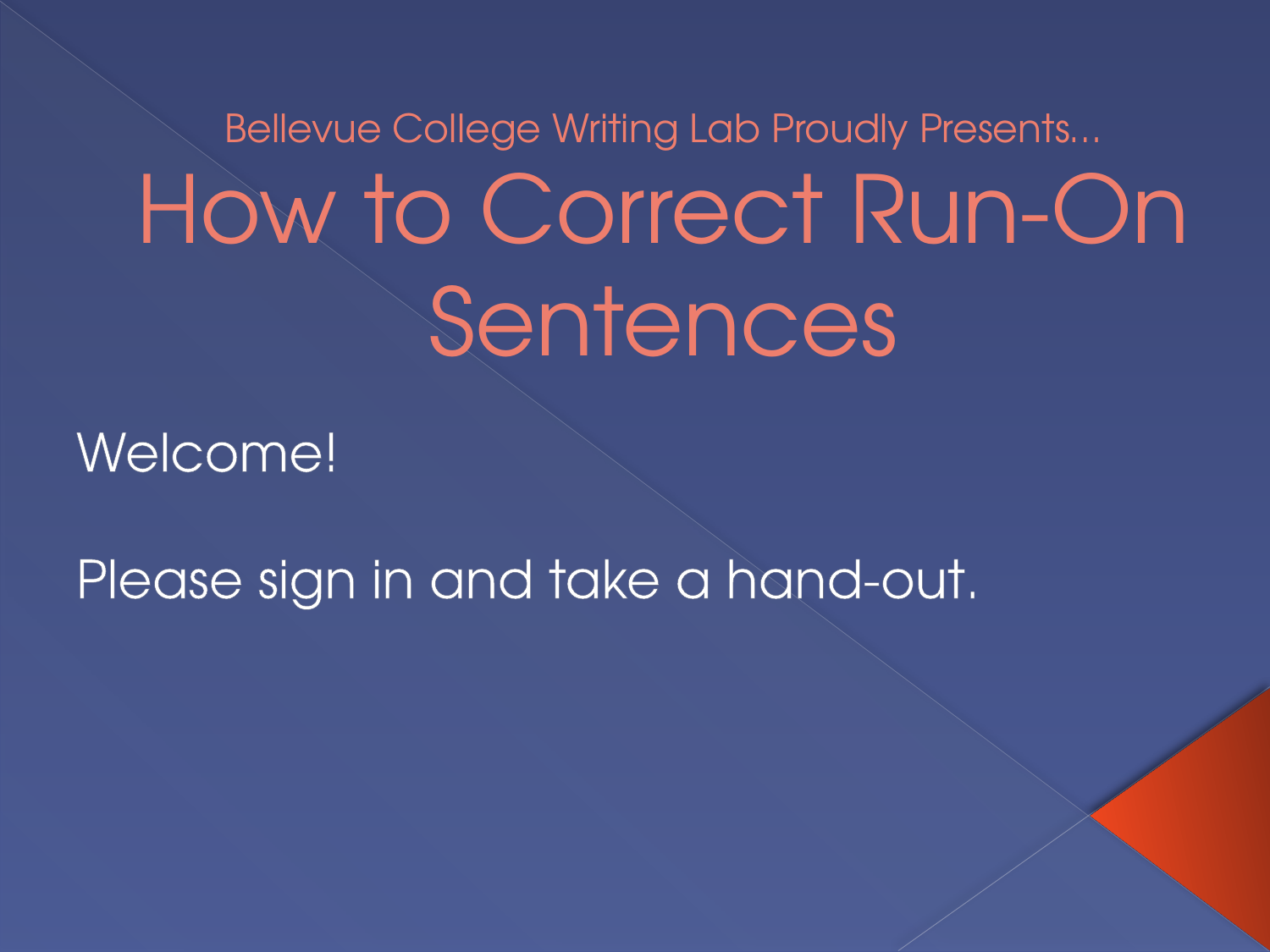

# Bellevue College Writing Lab Proudly Presents… How to Correct Run-On Sentences

Welcome!

Please sign in and take a hand-out.